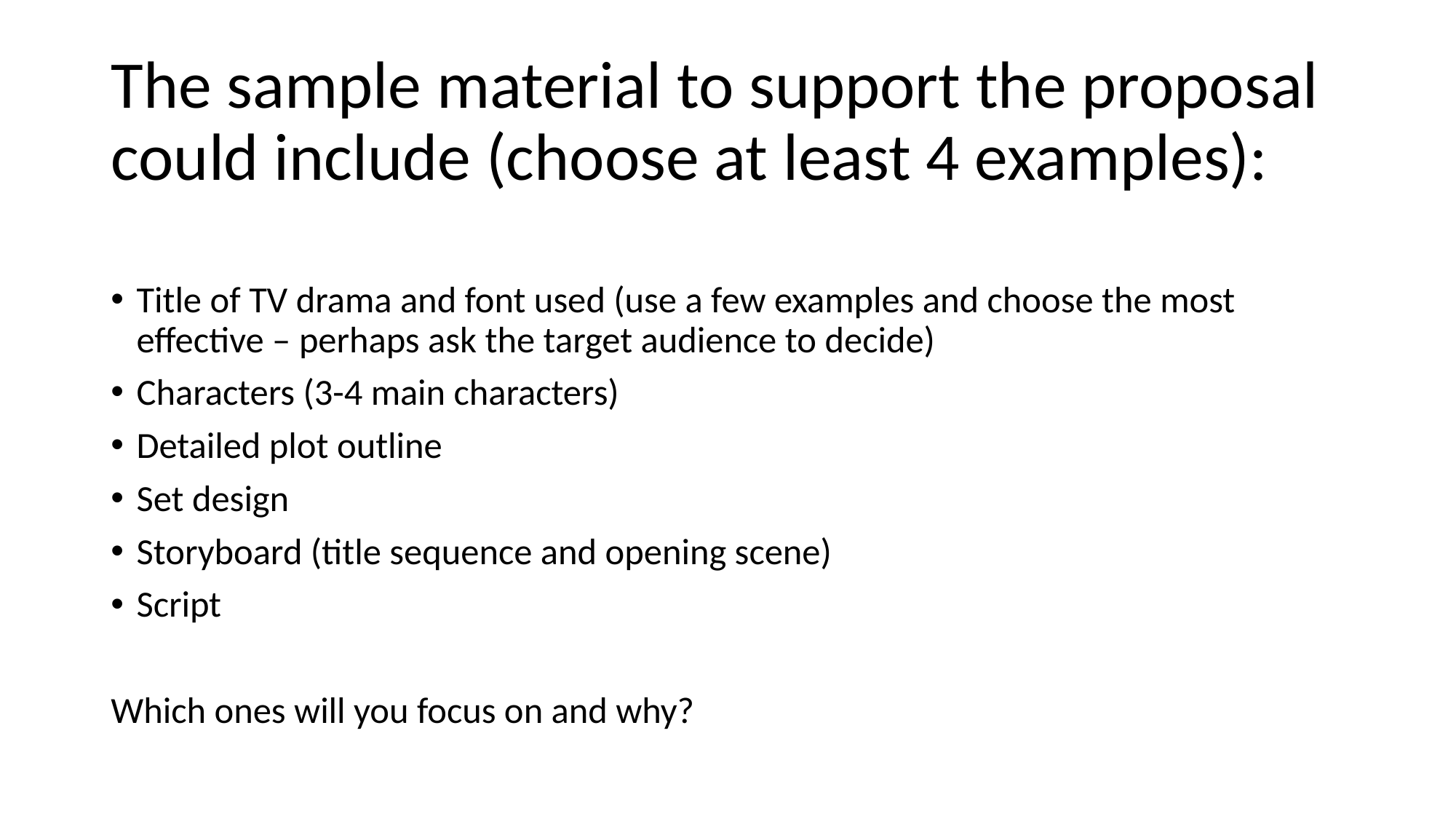

# The sample material to support the proposal could include (choose at least 4 examples):

Title of TV drama and font used (use a few examples and choose the most effective – perhaps ask the target audience to decide)
Characters (3-4 main characters)
Detailed plot outline
Set design
Storyboard (title sequence and opening scene)
Script

Which ones will you focus on and why?